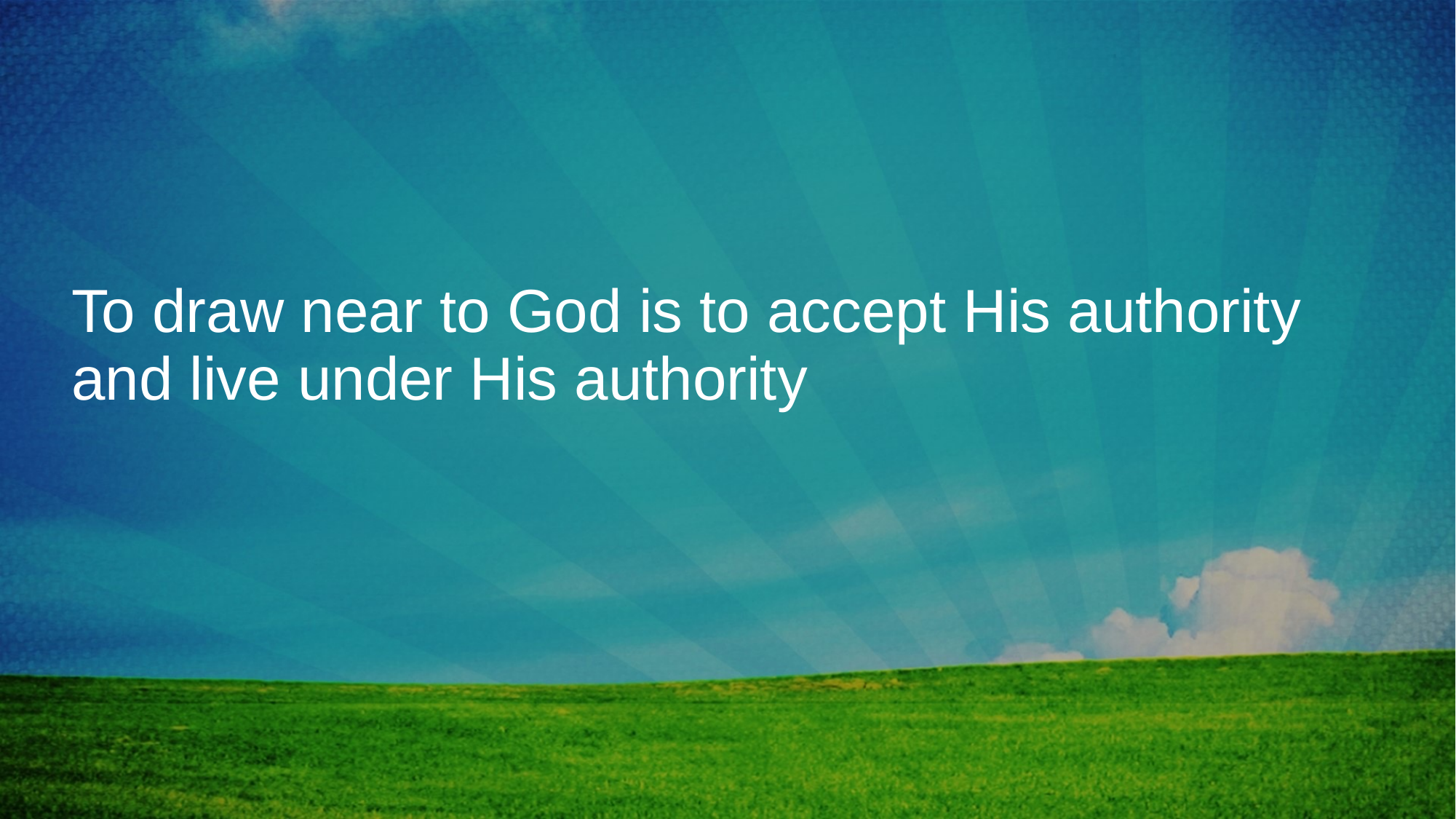

# To draw near to God is to accept His authority and live under His authority